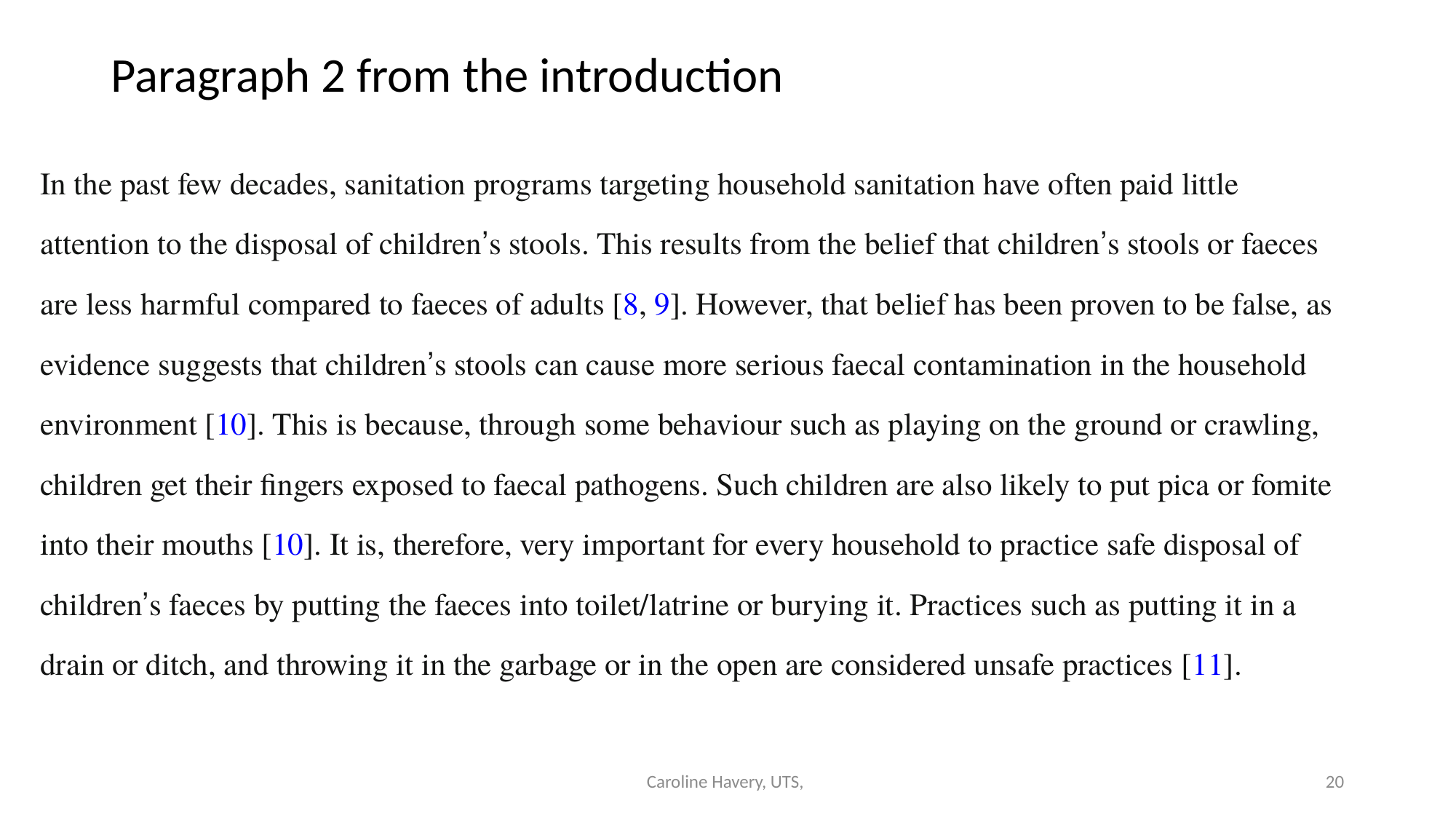

# Paragraph 2 from the introduction
In the past few decades, sanitation programs targeting household sanitation have often paid little attention to the disposal of children’s stools. This results from the belief that children’s stools or faeces are less harmful compared to faeces of adults [8, 9]. However, that belief has been proven to be false, as evidence suggests that children’s stools can cause more serious faecal contamination in the household environment [10]. This is because, through some behaviour such as playing on the ground or crawling, children get their fingers exposed to faecal pathogens. Such children are also likely to put pica or fomite into their mouths [10]. It is, therefore, very important for every household to practice safe disposal of children’s faeces by putting the faeces into toilet/latrine or burying it. Practices such as putting it in a drain or ditch, and throwing it in the garbage or in the open are considered unsafe practices [11].

Caroline Havery, UTS,
20